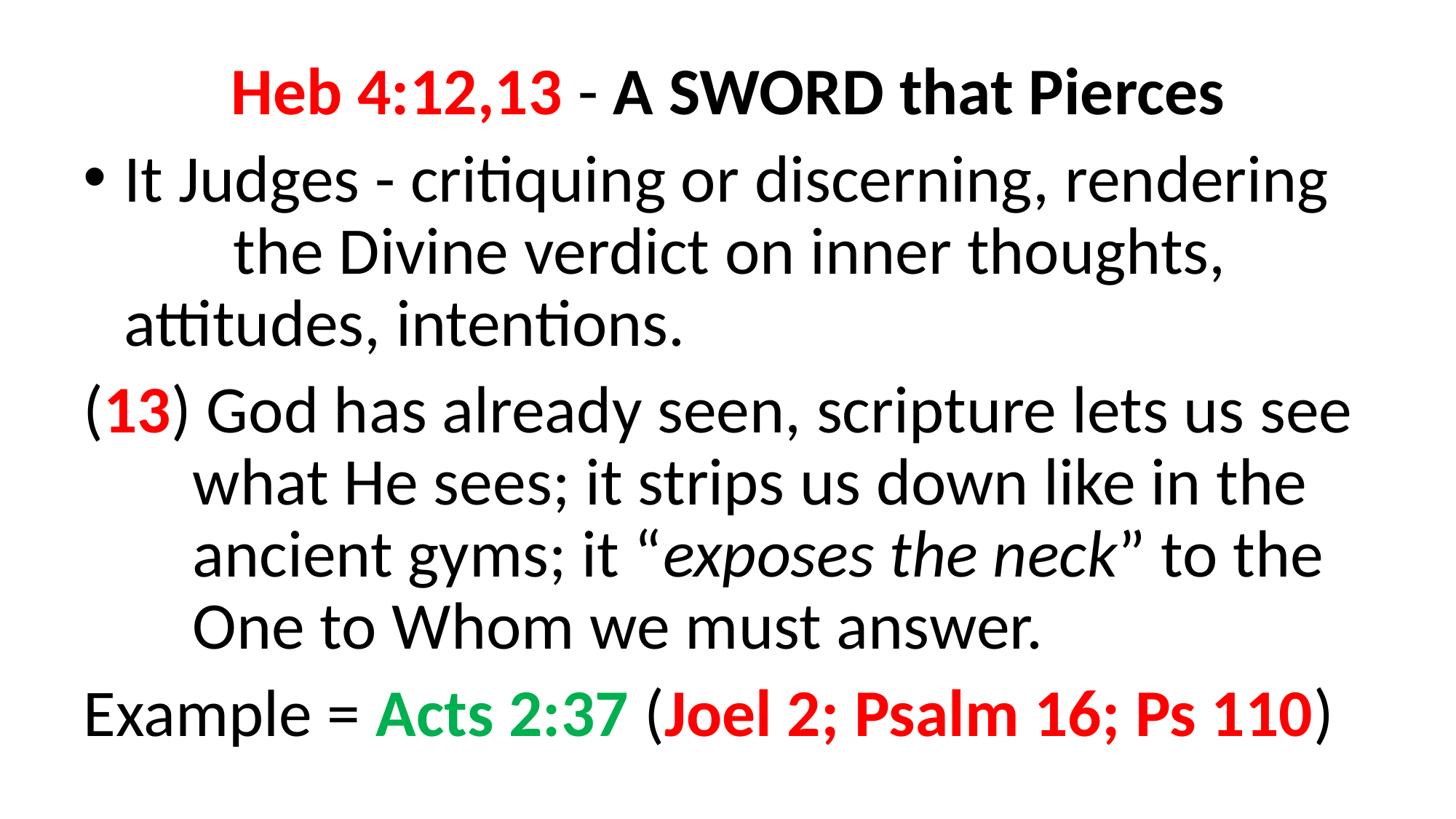

Heb 4:12,13 - A SWORD that Pierces
It Judges - critiquing or discerning, rendering 	the Divine verdict on inner thoughts, 	attitudes, intentions.
(13) God has already seen, scripture lets us see 	what He sees; it strips us down like in the 	ancient gyms; it “exposes the neck” to the 	One to Whom we must answer.
Example = Acts 2:37 (Joel 2; Psalm 16; Ps 110)